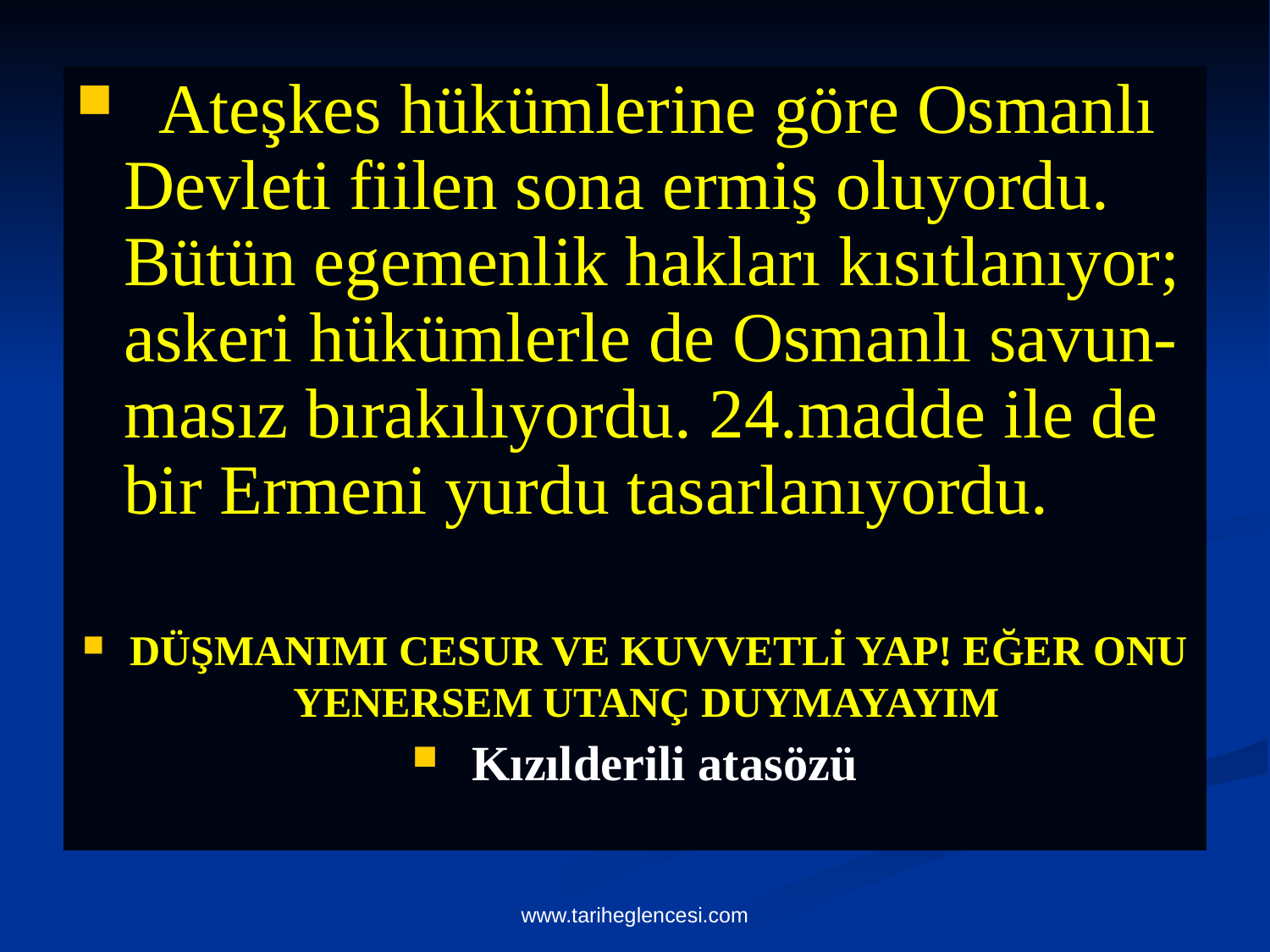

Ateşkes hükümlerine göre Osmanlı Devleti fiilen sona ermiş oluyordu. Bütün egemenlik hakları kısıtlanıyor; askeri hükümlerle de Osmanlı savun-masız bırakılıyordu. 24.madde ile de bir Ermeni yurdu tasarlanıyordu.

DÜŞMANIMI CESUR VE KUVVETLİ YAP! EĞER ONU YENERSEM UTANÇ DUYMAYAYIM
 Kızılderili atasözü

www.tariheglencesi.com